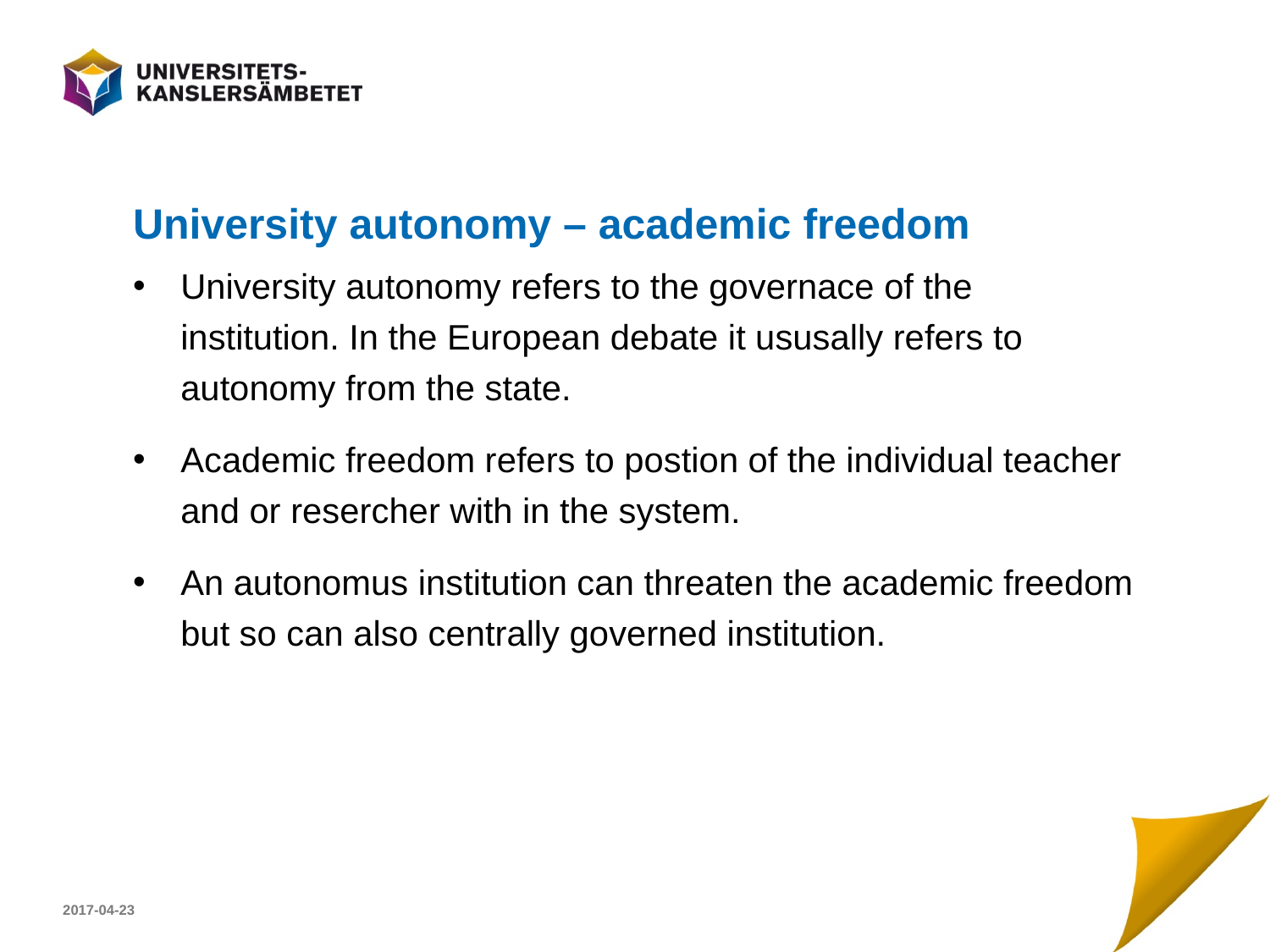

# University autonomy – academic freedom
University autonomy refers to the governace of the institution. In the European debate it ususally refers to autonomy from the state.
Academic freedom refers to postion of the individual teacher and or resercher with in the system.
An autonomus institution can threaten the academic freedom but so can also centrally governed institution.

2017-04-23